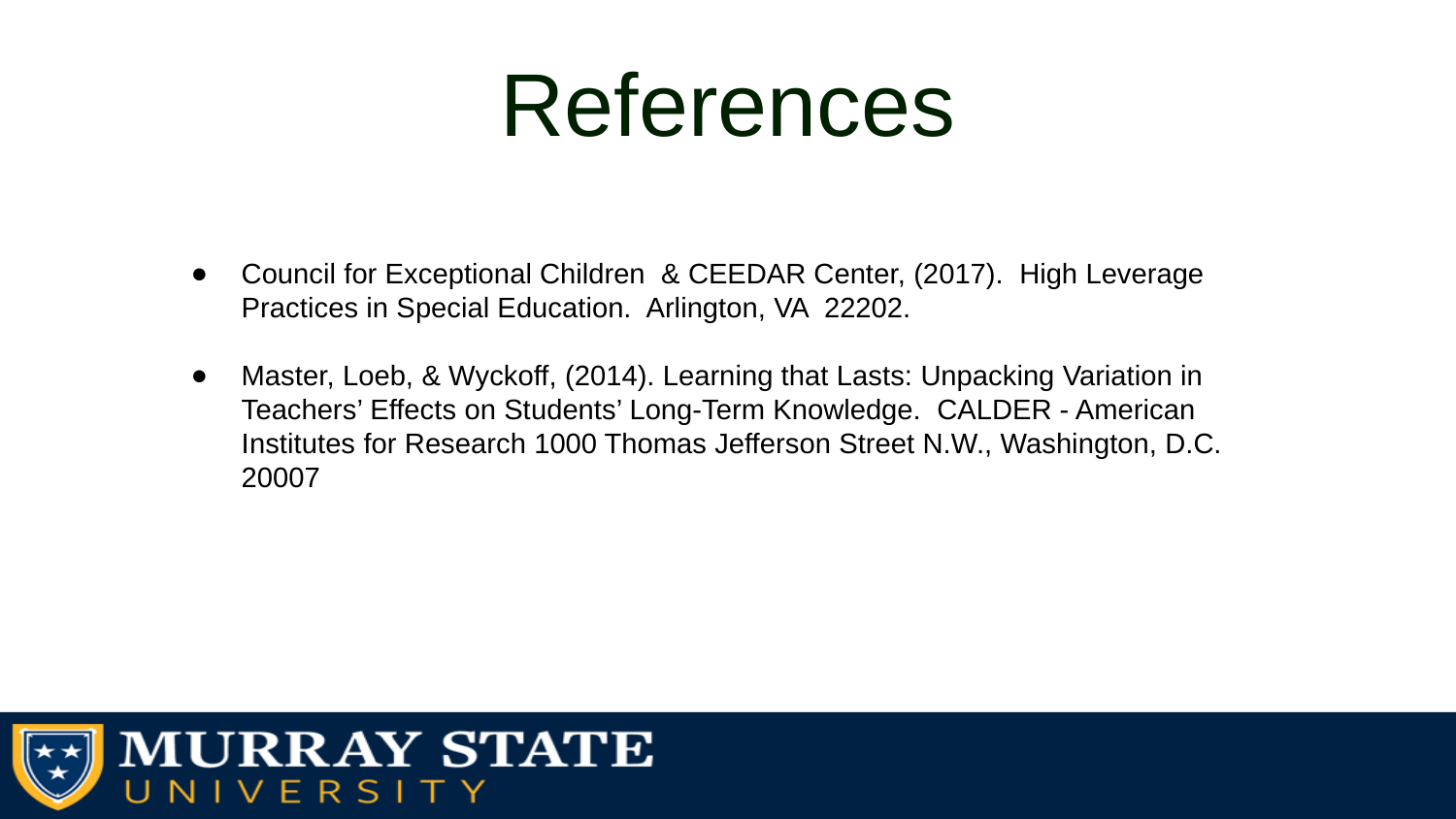

# References
Council for Exceptional Children  & CEEDAR Center, (2017).  High Leverage Practices in Special Education.  Arlington, VA  22202.

Master, Loeb, & Wyckoff, (2014). Learning that Lasts: Unpacking Variation in Teachers’ Effects on Students’ Long-Term Knowledge.  CALDER - American Institutes for Research 1000 Thomas Jefferson Street N.W., Washington, D.C. 20007